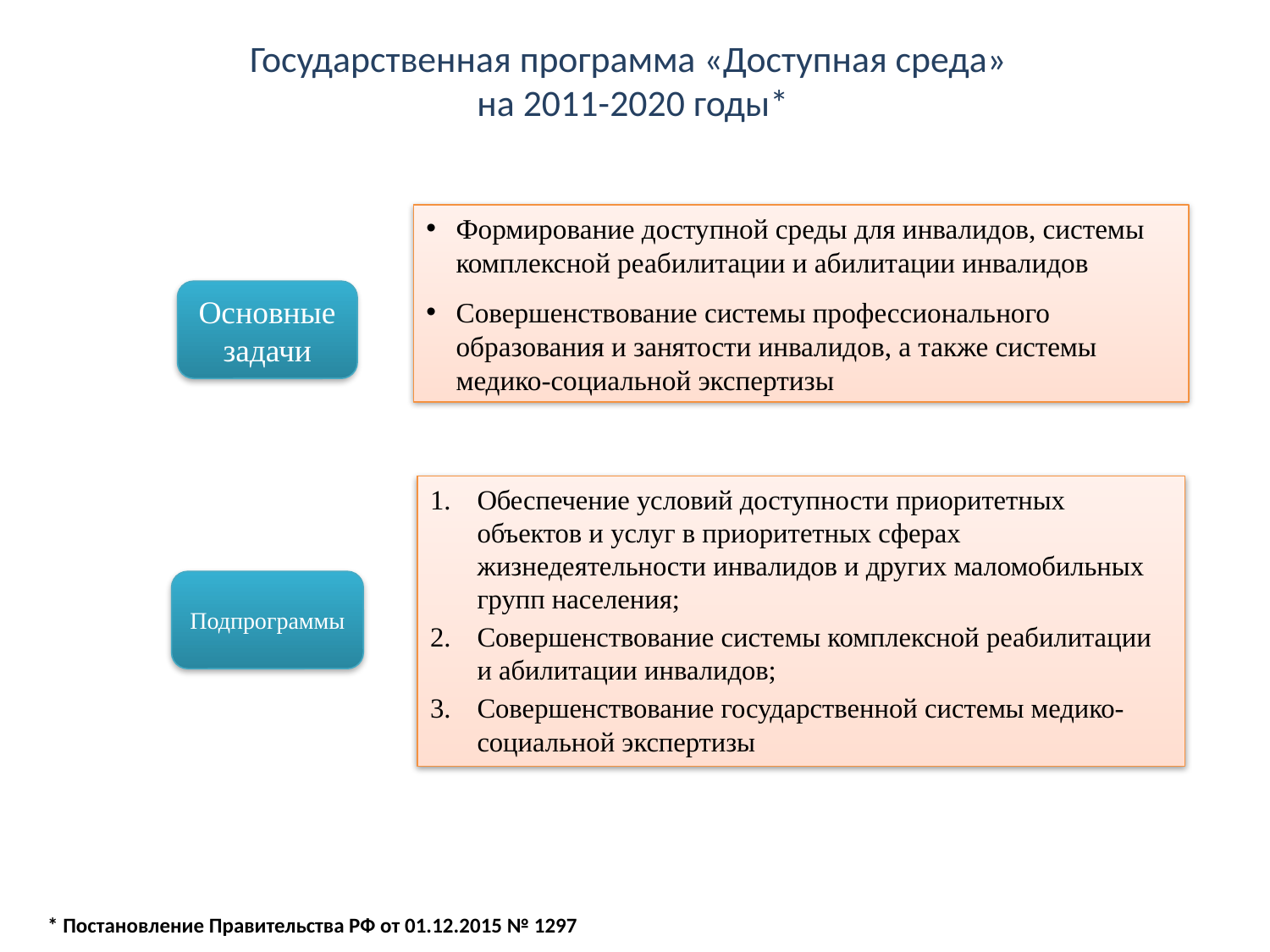

# Государственная программа «Доступная среда» на 2011-2020 годы*
Формирование доступной среды для инвалидов, системы комплексной реабилитации и абилитации инвалидов
Совершенствование системы профессионального образования и занятости инвалидов, а также системы медико-социальной экспертизы
Основные задачи
Обеспечение условий доступности приоритетных объектов и услуг в приоритетных сферах жизнедеятельности инвалидов и других маломобильных групп населения;
Совершенствование системы комплексной реабилитации и абилитации инвалидов;
Совершенствование государственной системы медико-социальной экспертизы

Подпрограммы
* Постановление Правительства РФ от 01.12.2015 № 1297